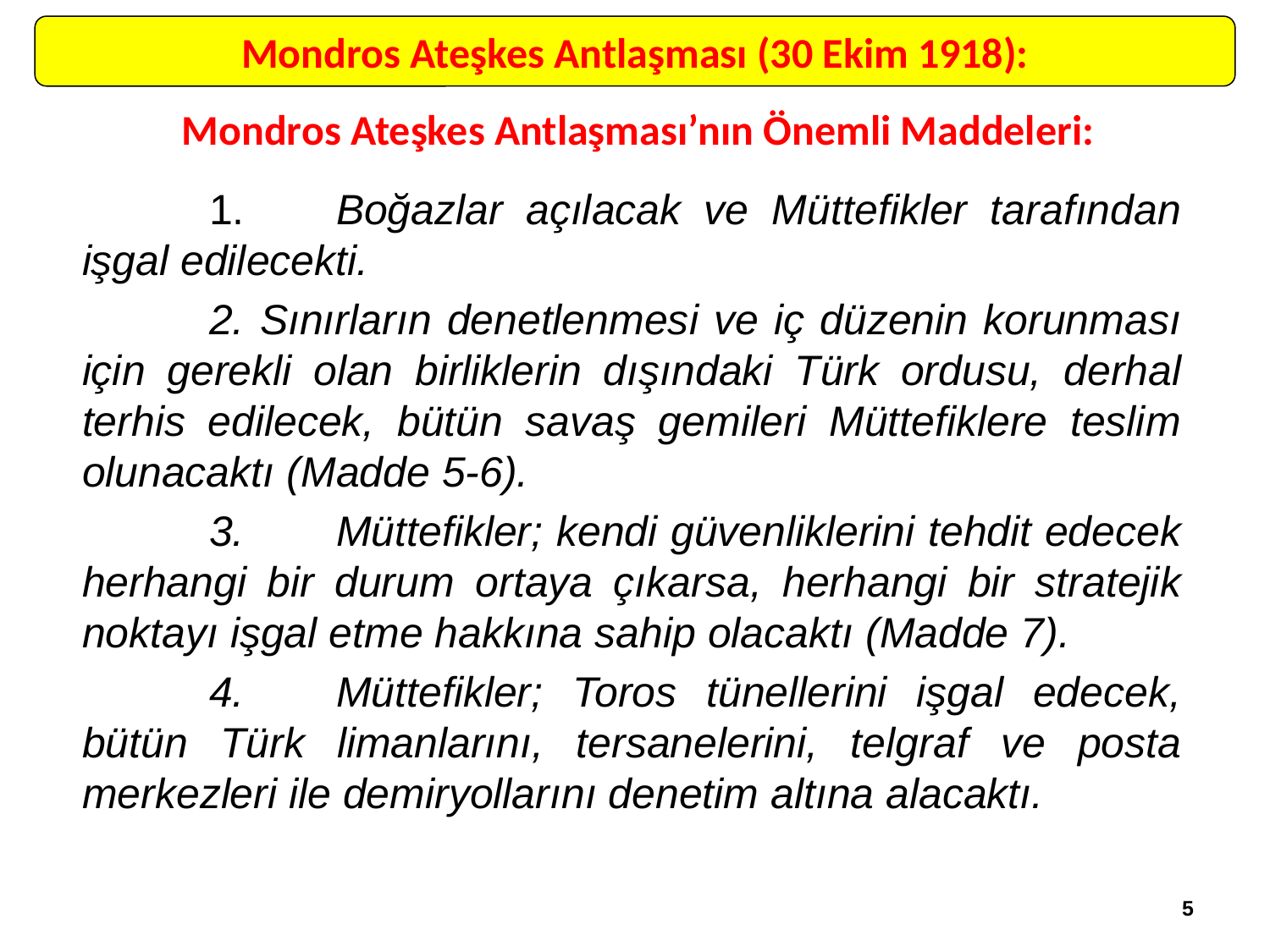

Mondros Ateşkes Antlaşması (30 Ekim 1918):
Mondros Ateşkes Antlaşması’nın Önemli Maddeleri:
	1.	Boğazlar açılacak ve Müttefikler tarafından işgal edilecekti.
	2. Sınırların denetlenmesi ve iç düzenin korunması için gerekli olan birliklerin dışındaki Türk ordusu, derhal terhis edilecek, bütün savaş gemileri Müttefiklere teslim olunacaktı (Madde 5-6).
	3.	Müttefikler; kendi güvenliklerini tehdit edecek herhangi bir durum ortaya çıkarsa, herhangi bir stratejik noktayı işgal etme hakkına sa­hip olacaktı (Madde 7).
	4.	Müttefikler; Toros tünellerini işgal edecek, bütün Türk limanlarını, tersanelerini, telg­raf ve posta merkezleri ile demiryollarını denetim altına alacaktı.

5